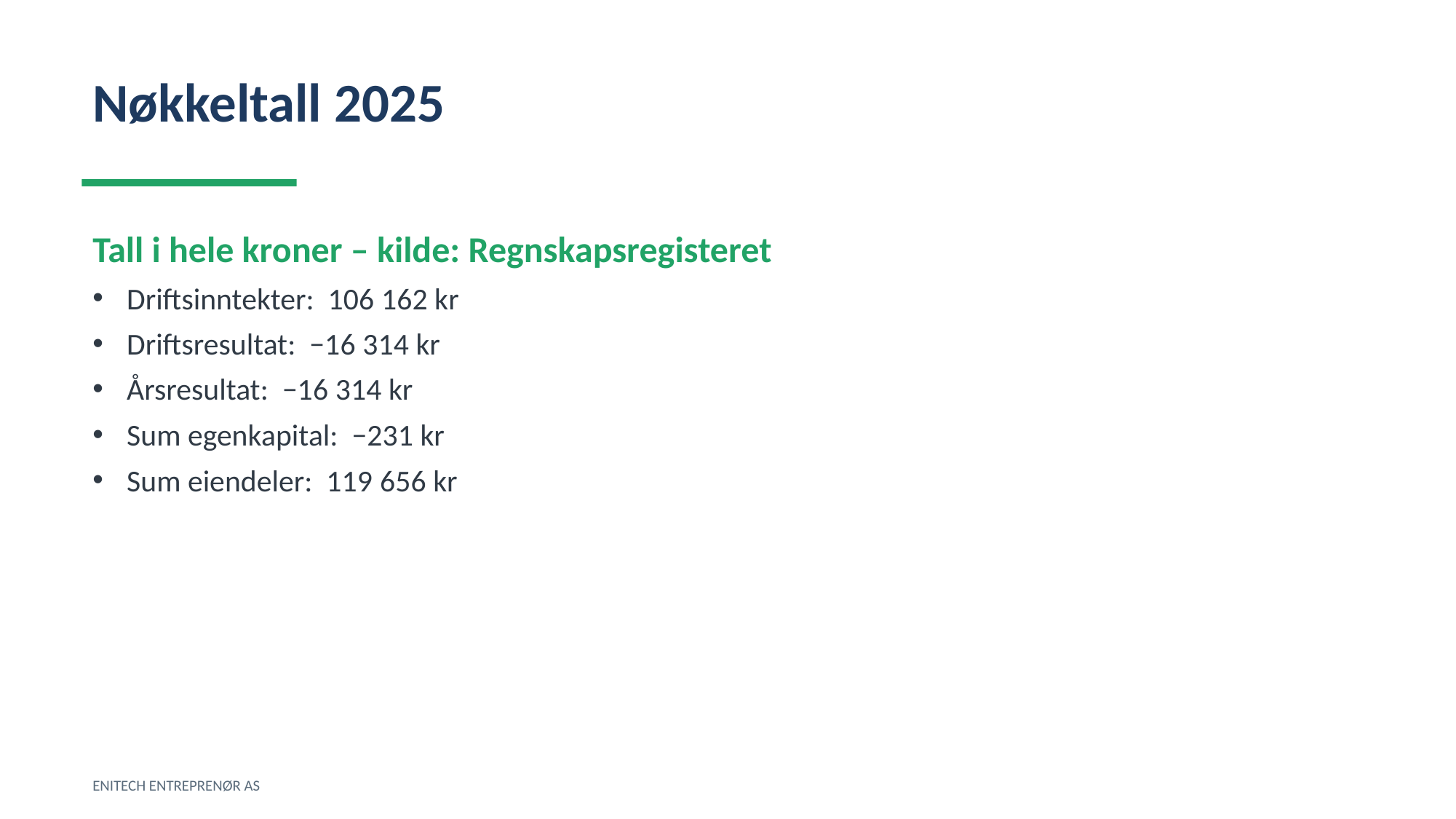

Nøkkeltall 2025

Tall i hele kroner – kilde: Regnskapsregisteret
Driftsinntekter:  106 162 kr
Driftsresultat:  −16 314 kr
Årsresultat:  −16 314 kr
Sum egenkapital:  −231 kr
Sum eiendeler:  119 656 kr
ENITECH ENTREPRENØR AS